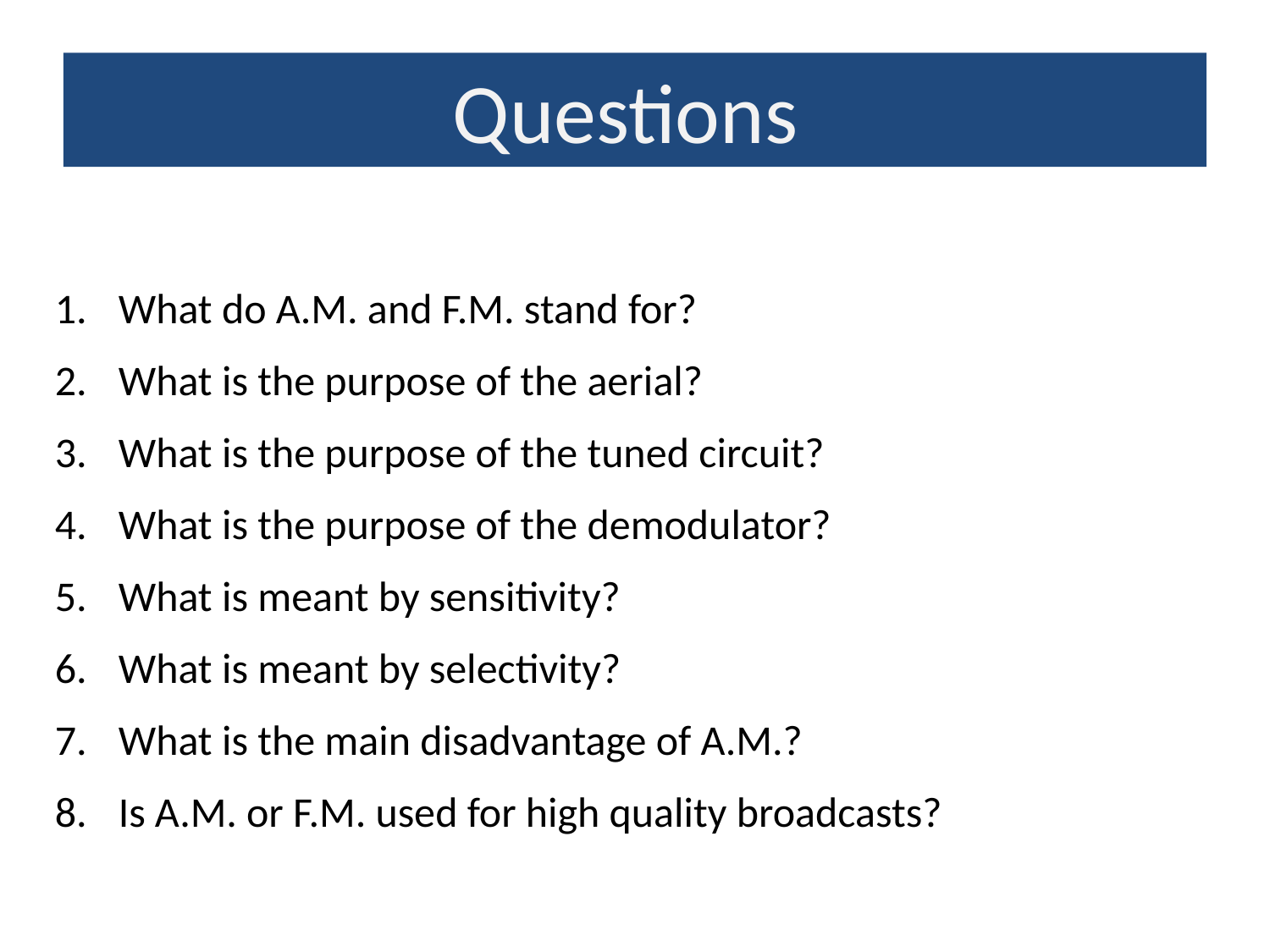

Questions
What do A.M. and F.M. stand for?
What is the purpose of the aerial?
What is the purpose of the tuned circuit?
What is the purpose of the demodulator?
What is meant by sensitivity?
What is meant by selectivity?
What is the main disadvantage of A.M.?
Is A.M. or F.M. used for high quality broadcasts?